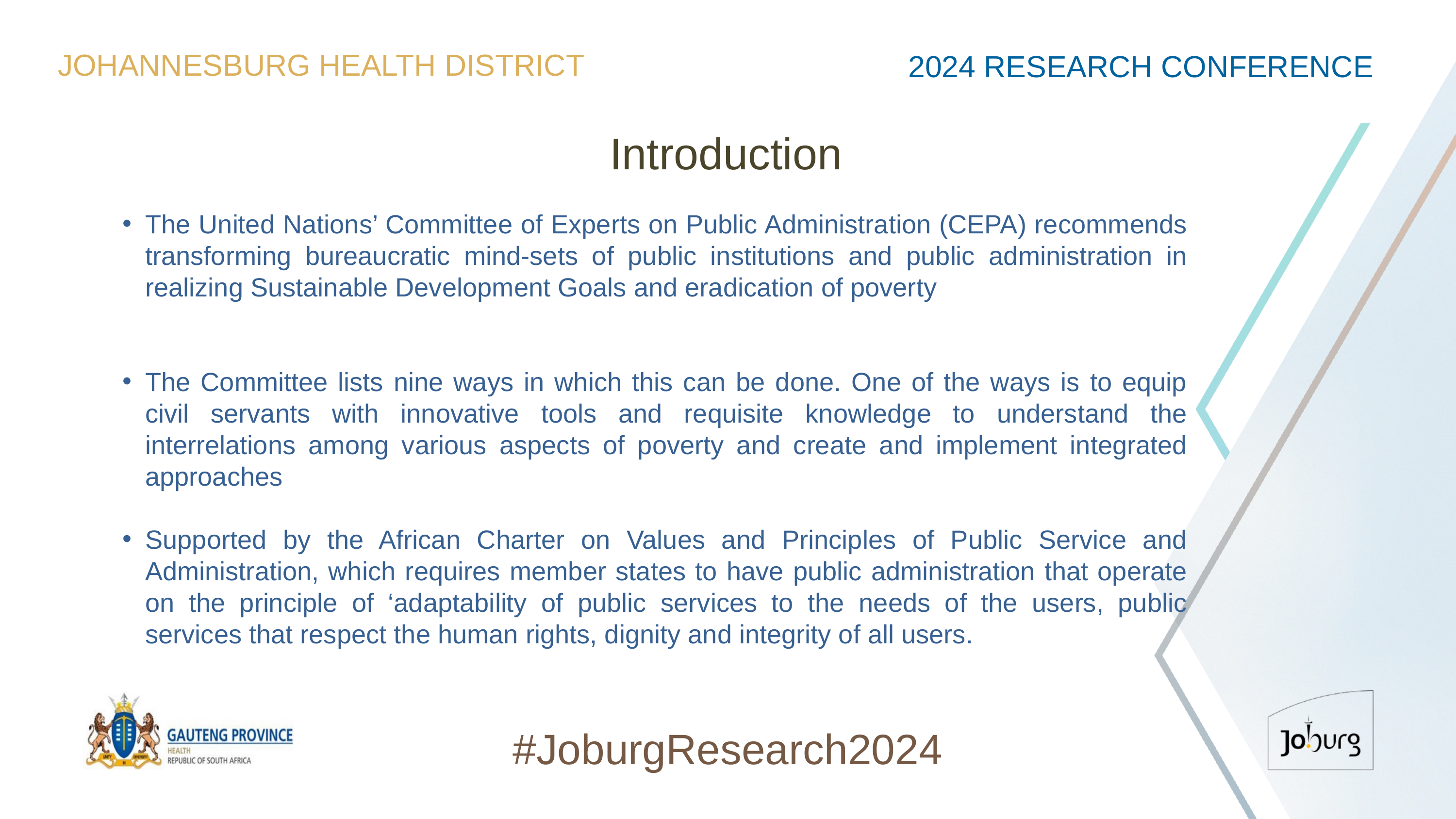

JOHANNESBURG HEALTH DISTRICT
2024 RESEARCH CONFERENCE
# Introduction

The United Nations’ Committee of Experts on Public Administration (CEPA) recommends transforming bureaucratic mind-sets of public institutions and public administration in realizing Sustainable Development Goals and eradication of poverty

The Committee lists nine ways in which this can be done. One of the ways is to equip civil servants with innovative tools and requisite knowledge to understand the interrelations among various aspects of poverty and create and implement integrated approaches

Supported by the African Charter on Values and Principles of Public Service and Administration, which requires member states to have public administration that operate on the principle of ‘adaptability of public services to the needs of the users, public services that respect the human rights, dignity and integrity of all users.

#JoburgResearch2024